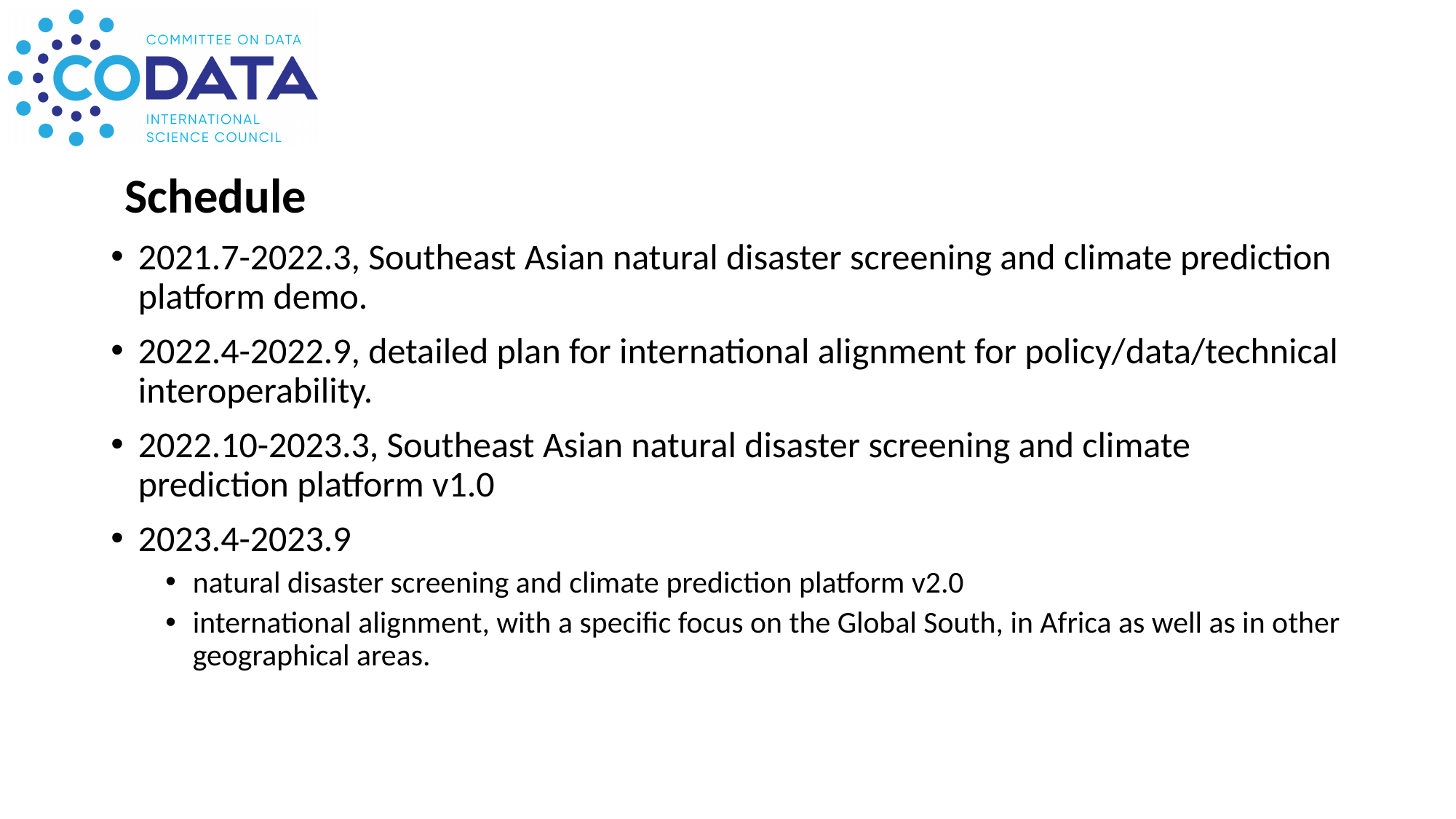

#
Schedule
2021.7-2022.3, Southeast Asian natural disaster screening and climate prediction platform demo.
2022.4-2022.9, detailed plan for international alignment for policy/data/technical interoperability.
2022.10-2023.3, Southeast Asian natural disaster screening and climate prediction platform v1.0
2023.4-2023.9
natural disaster screening and climate prediction platform v2.0
international alignment, with a specific focus on the Global South, in Africa as well as in other geographical areas.